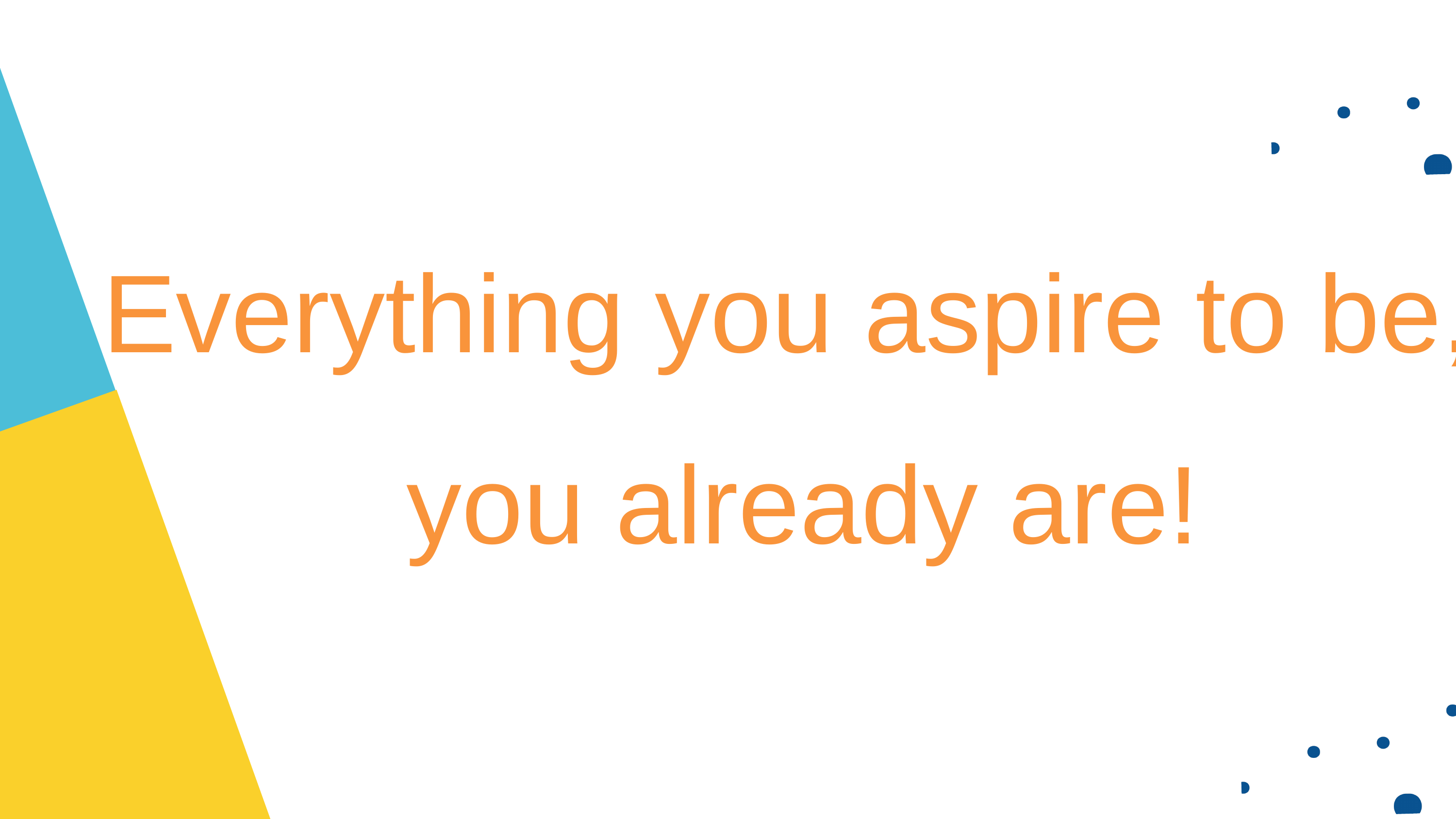

Everything you aspire to be,
you already are!